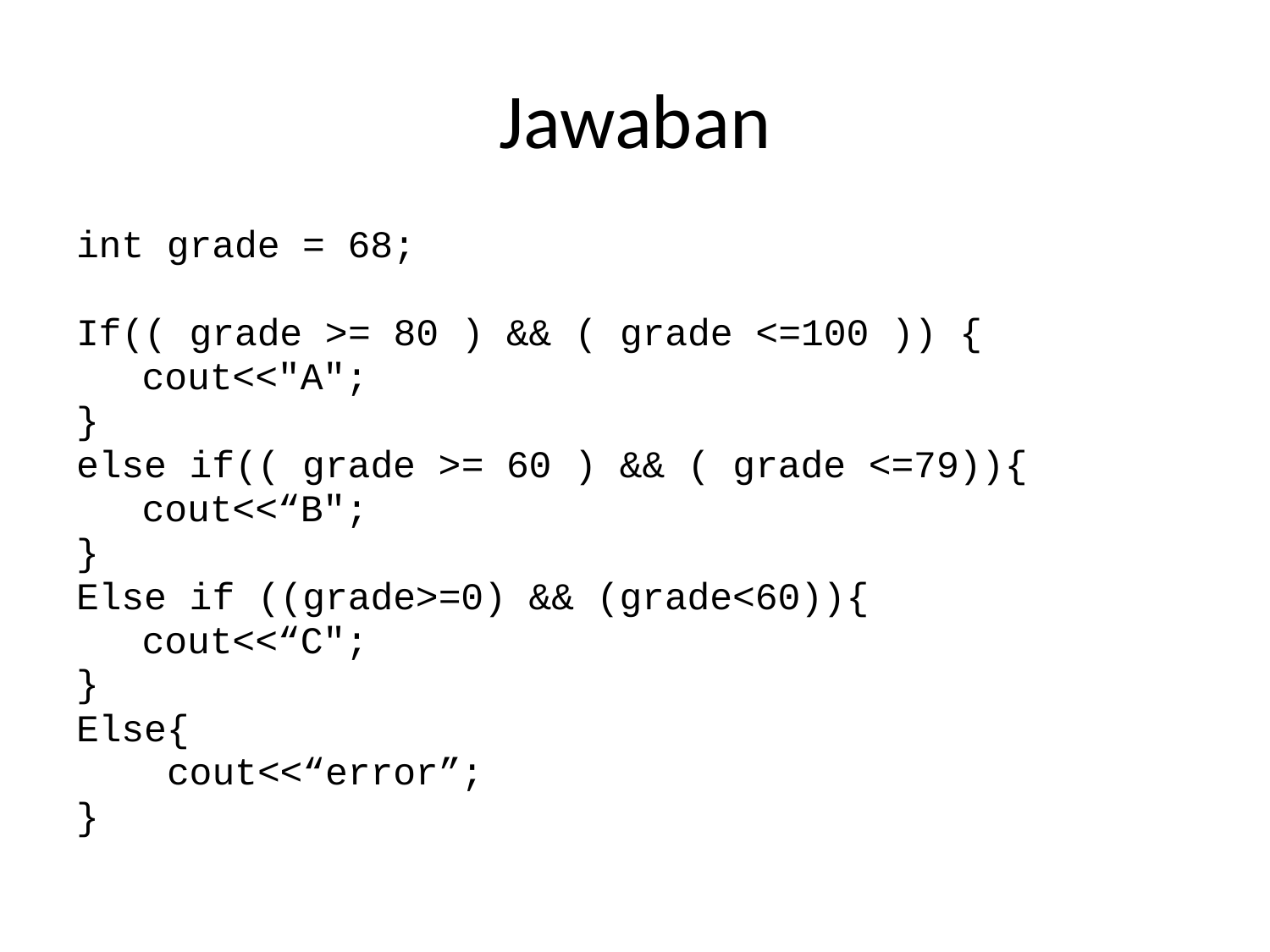

# Jawaban
int grade = 68;

If(( grade >= 80 ) && ( grade <=100 )) {
	 cout<<"A";
}
else if(( grade >= 60 ) && ( grade <=79)){
	 cout<<“B";
}
Else if ((grade>=0) && (grade<60)){
	 cout<<“C";
}
Else{
    cout<<“error”;
}